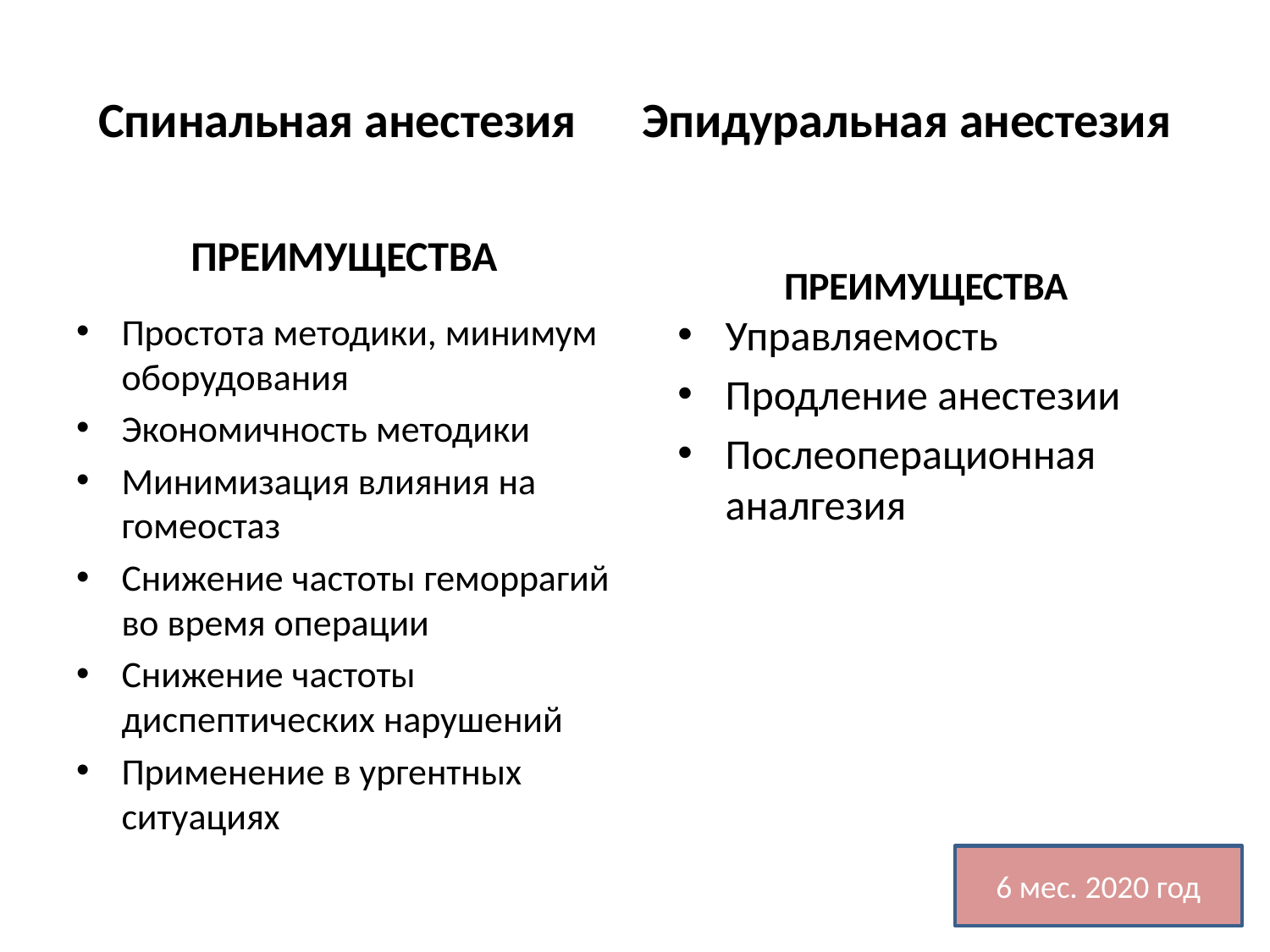

# Спинальная анестезия      Эпидуральная анестезия

ПРЕИМУЩЕСТВА

ПРЕИМУЩЕСТВА
Простота методики, минимум оборудования
Экономичность методики
Минимизация влияния на гомеостаз
Снижение частоты геморрагий во время операции
Снижение частоты диспептических нарушений
Применение в ургентных ситуациях
Управляемость
Продление анестезии
Послеоперационная аналгезия
6 мес. 2020 год